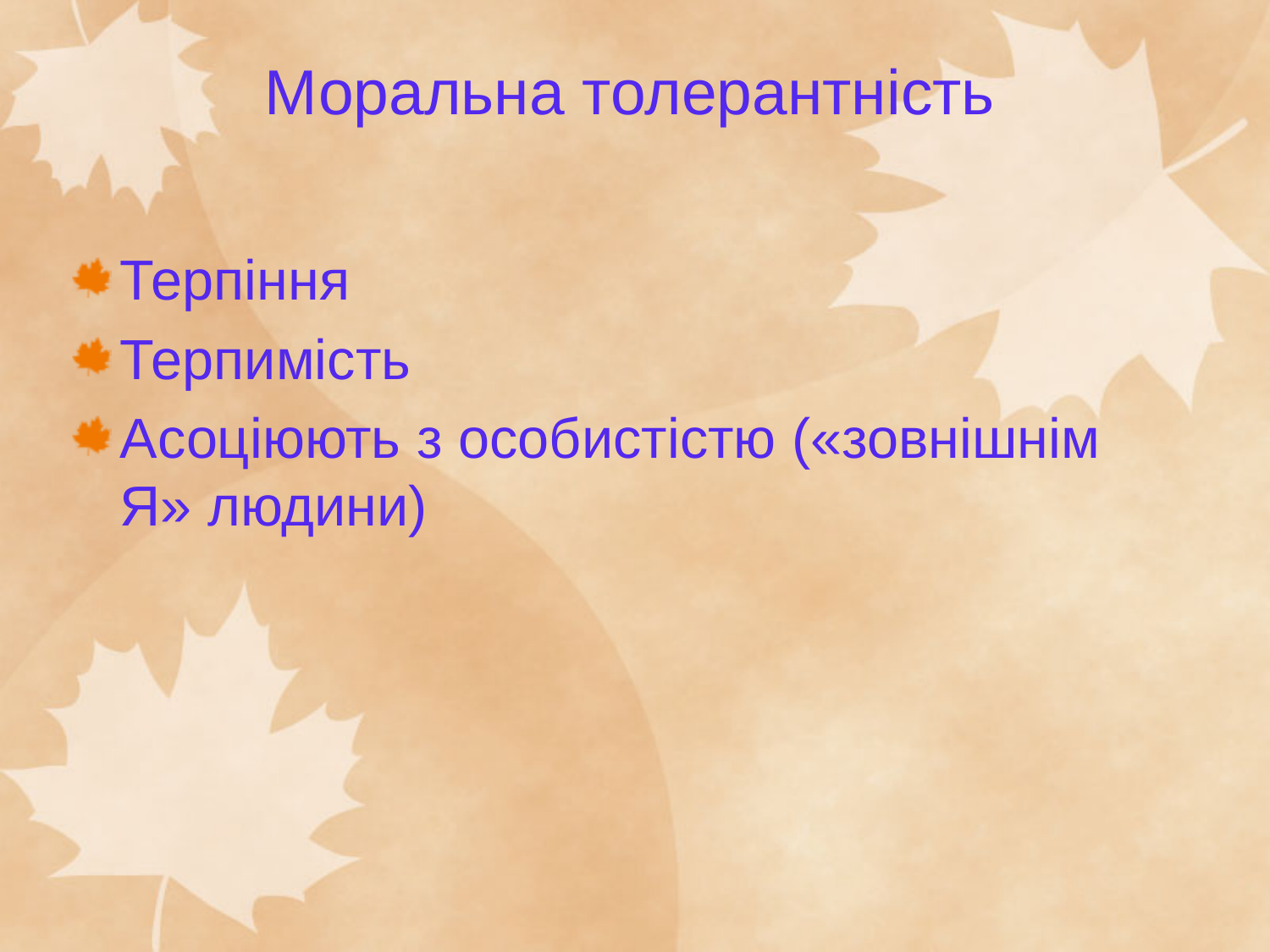

# Моральна толерантність

Терпіння
Терпимість
Асоціюють з особистістю («зовнішнім Я» людини)